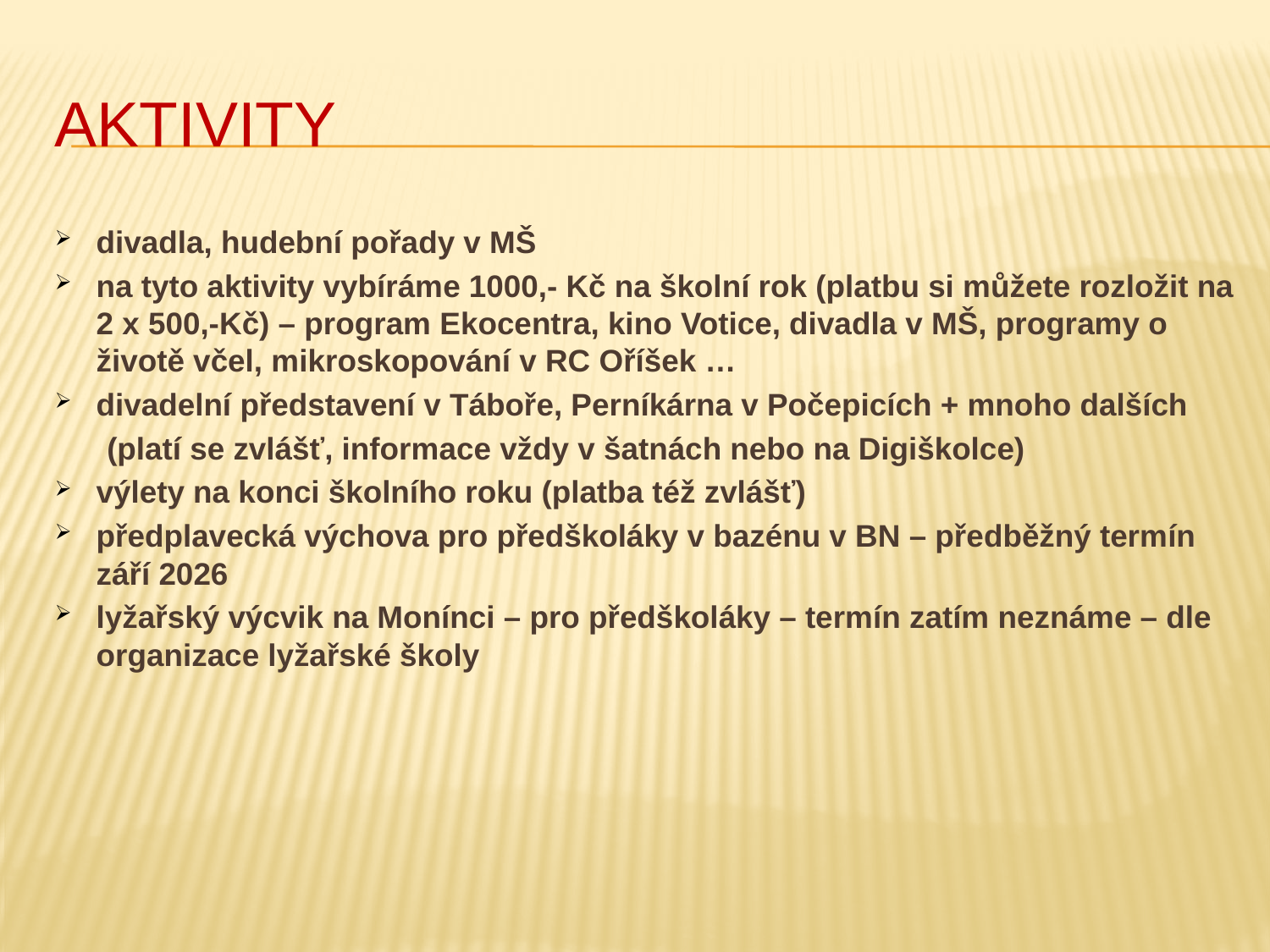

# Aktivity
divadla, hudební pořady v MŠ
na tyto aktivity vybíráme 1000,- Kč na školní rok (platbu si můžete rozložit na 2 x 500,-Kč) – program Ekocentra, kino Votice, divadla v MŠ, programy o životě včel, mikroskopování v RC Oříšek …
divadelní představení v Táboře, Perníkárna v Počepicích + mnoho dalších
      (platí se zvlášť, informace vždy v šatnách nebo na Digiškolce)
výlety na konci školního roku (platba též zvlášť)
předplavecká výchova pro předškoláky v bazénu v BN – předběžný termín září 2026
lyžařský výcvik na Monínci – pro předškoláky – termín zatím neznáme – dle organizace lyžařské školy